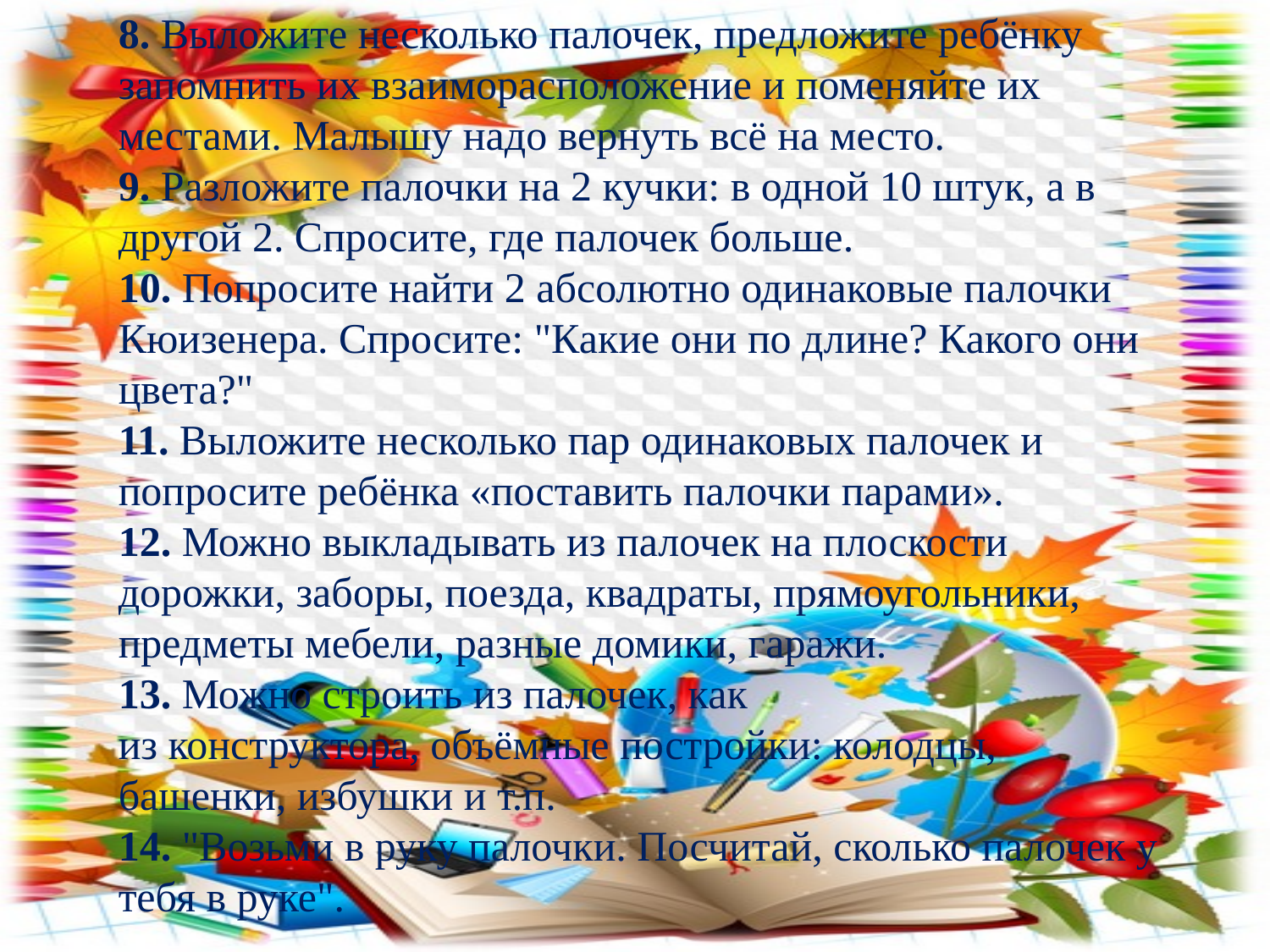

8. Выложите несколько палочек, предложите ребёнку запомнить их взаиморасположение и поменяйте их местами. Малышу надо вернуть всё на место.
9. Разложите палочки на 2 кучки: в одной 10 штук, а в другой 2. Спросите, где палочек больше.
10. Попросите найти 2 абсолютно одинаковые палочки Кюизенера. Спросите: "Какие они по длине? Какого они цвета?"
11. Выложите несколько пар одинаковых палочек и попросите ребёнка «поставить палочки парами».
12. Можно выкладывать из палочек на плоскости дорожки, заборы, поезда, квадраты, прямоугольники, предметы мебели, разные домики, гаражи.
13. Можно строить из палочек, как из конструктора, объёмные постройки: колодцы, башенки, избушки и т.п.
14. "Возьми в руку палочки. Посчитай, сколько палочек у тебя в руке".